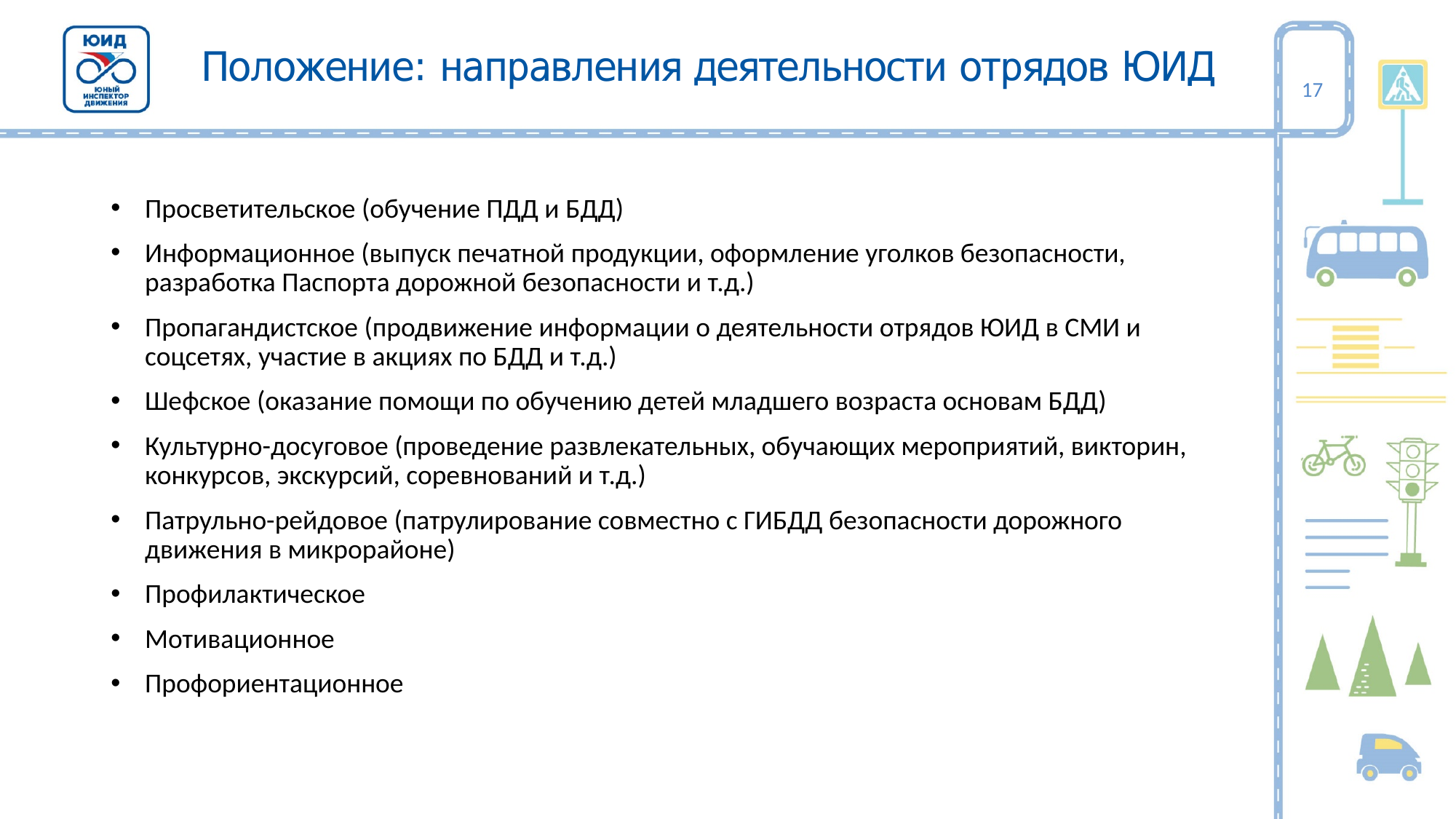

Положение: направления деятельности отрядов ЮИД
17
Просветительское (обучение ПДД и БДД)
Информационное (выпуск печатной продукции, оформление уголков безопасности, разработка Паспорта дорожной безопасности и т.д.)
Пропагандистское (продвижение информации о деятельности отрядов ЮИД в СМИ и соцсетях, участие в акциях по БДД и т.д.)
Шефское (оказание помощи по обучению детей младшего возраста основам БДД)
Культурно-досуговое (проведение развлекательных, обучающих мероприятий, викторин, конкурсов, экскурсий, соревнований и т.д.)
Патрульно-рейдовое (патрулирование совместно с ГИБДД безопасности дорожного движения в микрорайоне)
Профилактическое
Мотивационное
Профориентационное